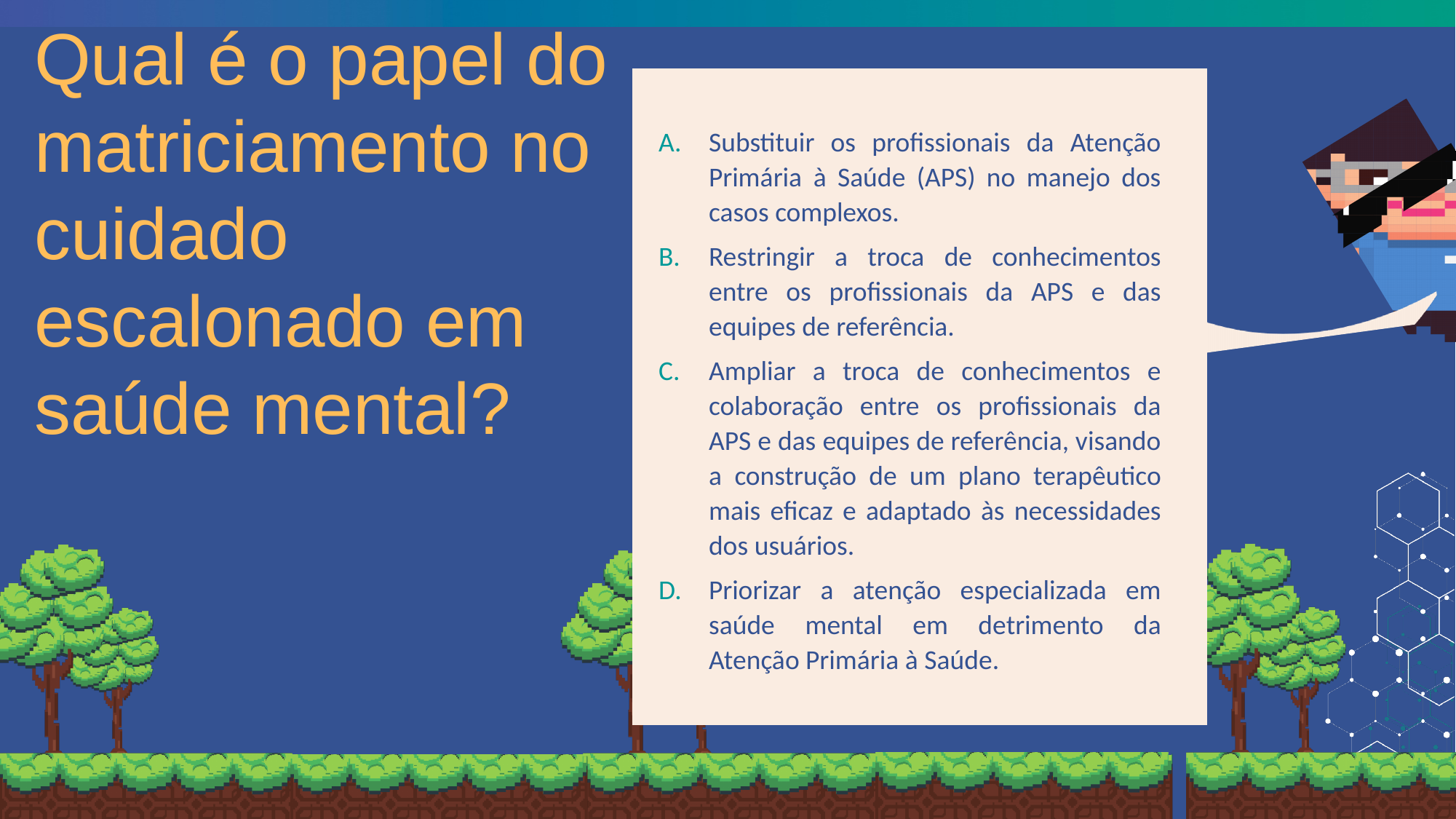

Qual é o papel do matriciamento no cuidado escalonado em saúde mental?

Substituir os profissionais da Atenção Primária à Saúde (APS) no manejo dos casos complexos.
Restringir a troca de conhecimentos entre os profissionais da APS e das equipes de referência.
Ampliar a troca de conhecimentos e colaboração entre os profissionais da APS e das equipes de referência, visando a construção de um plano terapêutico mais eficaz e adaptado às necessidades dos usuários.
Priorizar a atenção especializada em saúde mental em detrimento da Atenção Primária à Saúde.